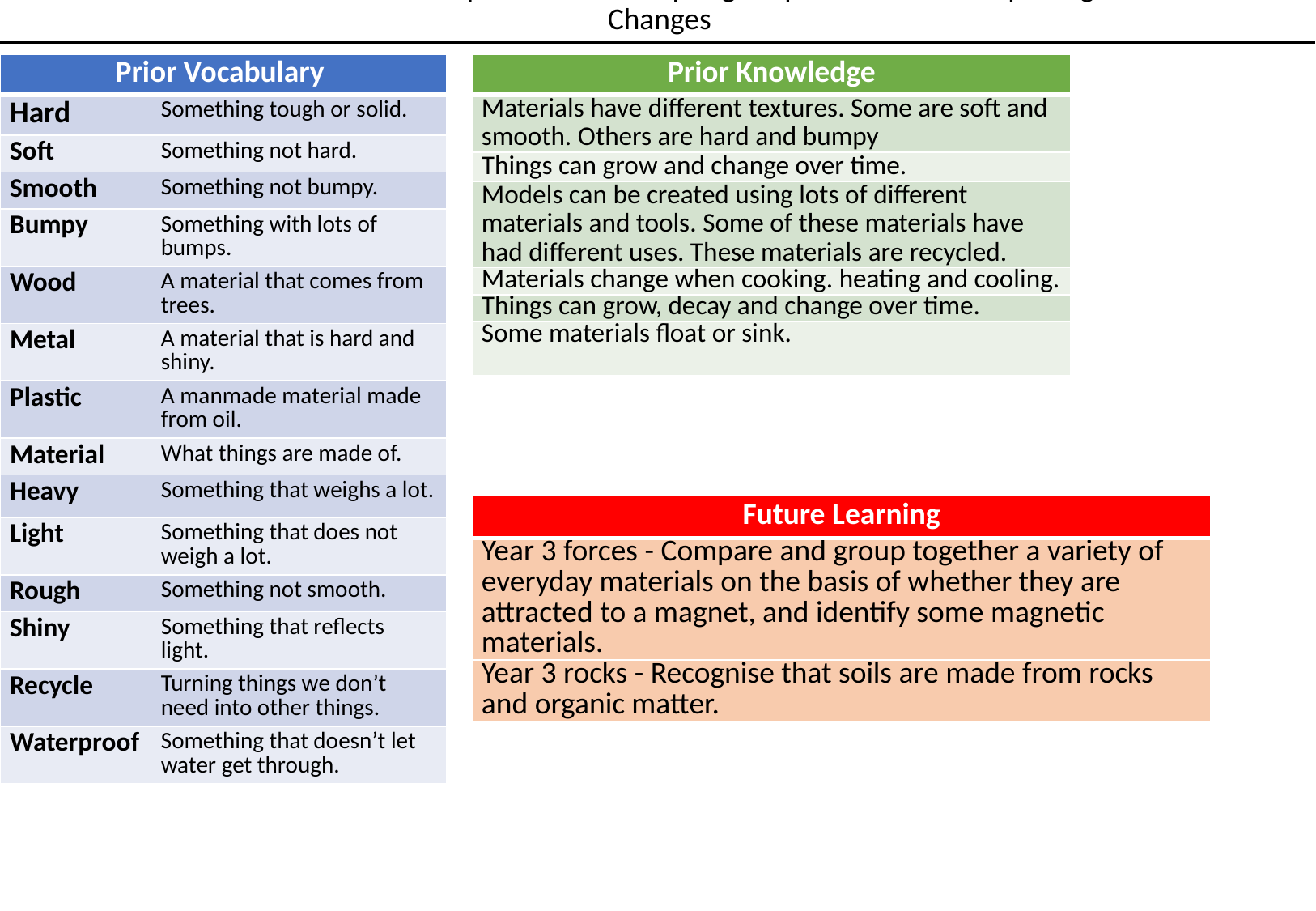

# Science - Year Group: 1 / 2    Term: Spring   Topic: Materials – Exploring Changes

| Prior Vocabulary |  |
| --- | --- |
| Hard | Something tough or solid. |
| Soft | Something not hard. |
| Smooth | Something not bumpy. |
| Bumpy | Something with lots of bumps. |
| Wood | A material that comes from trees. |
| Metal | A material that is hard and shiny. |
| Plastic | A manmade material made from oil. |
| Material | What things are made of. |
| Heavy | Something that weighs a lot. |
| Light | Something that does not weigh a lot. |
| Rough | Something not smooth. |
| Shiny | Something that reflects light. |
| Recycle | Turning things we don’t need into other things. |
| Waterproof | Something that doesn’t let water get through. |
| Prior Knowledge |
| --- |
| Materials have different textures. Some are soft and smooth. Others are hard and bumpy |
| Things can grow and change over time. |
| Models can be created using lots of different materials and tools. Some of these materials have had different uses. These materials are recycled. |
| Materials change when cooking. heating and cooling. |
| Things can grow, decay and change over time. |
| Some materials float or sink. |
| Future Learning |
| --- |
| Year 3 forces - Compare and group together a variety of everyday materials on the basis of whether they are attracted to a magnet, and identify some magnetic materials. |
| Year 3 rocks - Recognise that soils are made from rocks and organic matter. |